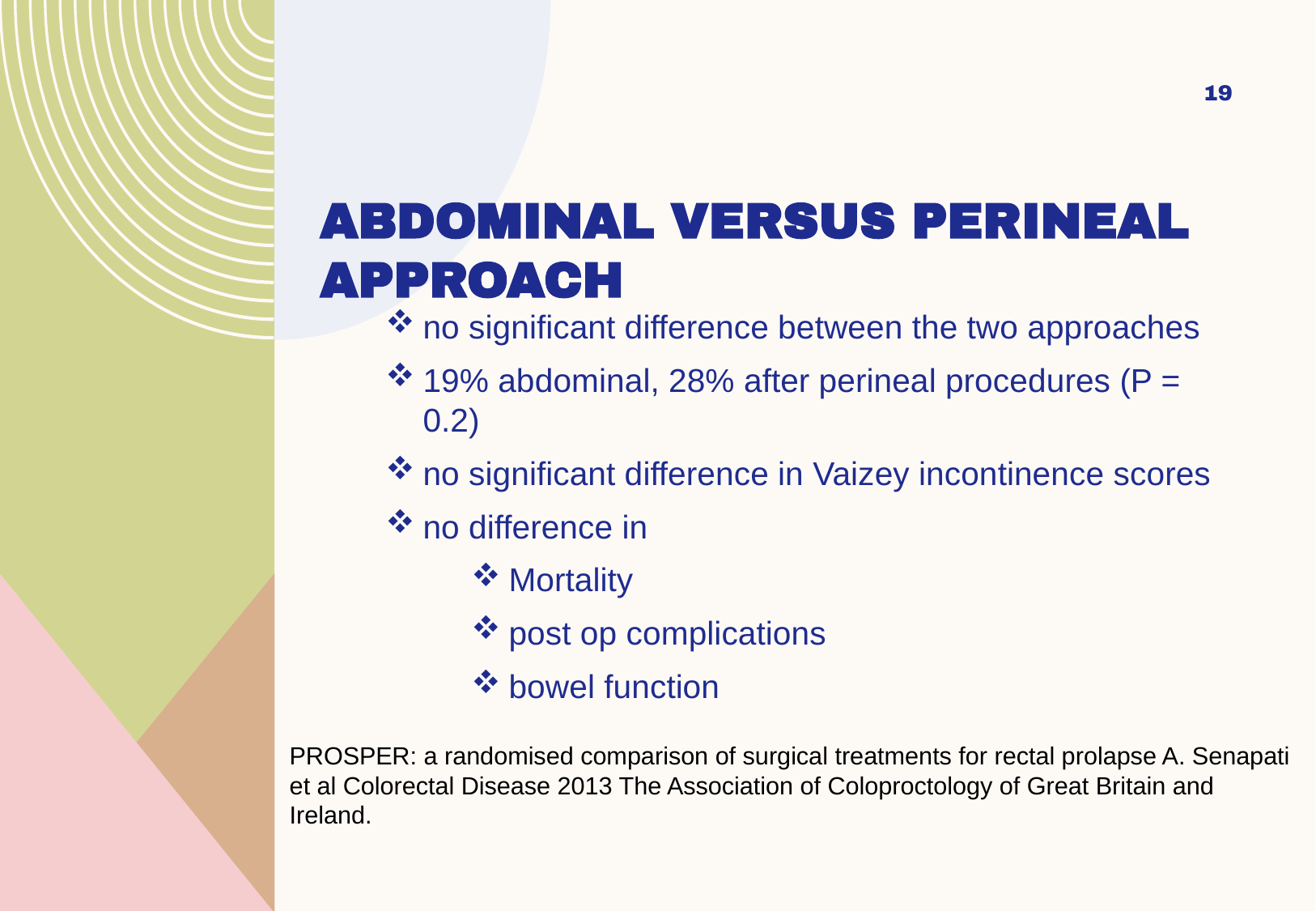

19
# Abdominal versus perineal approach
no significant difference between the two approaches
19% abdominal, 28% after perineal procedures (P = 0.2)
no significant difference in Vaizey incontinence scores
no difference in
Mortality
post op complications
bowel function

PROSPER: a randomised comparison of surgical treatments for rectal prolapse A. Senapati et al Colorectal Disease 2013 The Association of Coloproctology of Great Britain and Ireland.